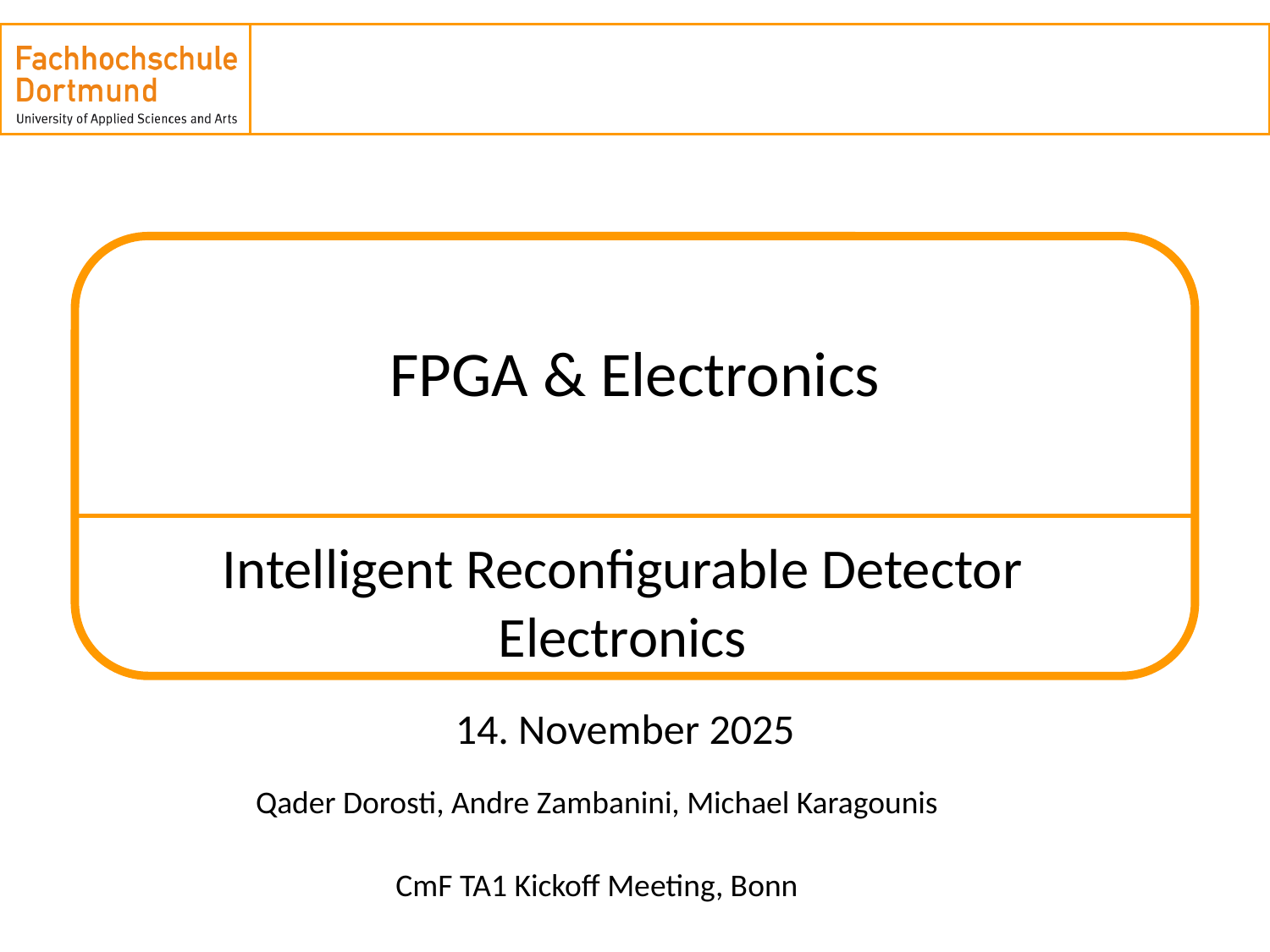

# FPGA & Electronics
Intelligent Reconfigurable Detector Electronics
14. November 2025
Qader Dorosti, Andre Zambanini, Michael Karagounis
CmF TA1 Kickoff Meeting, Bonn